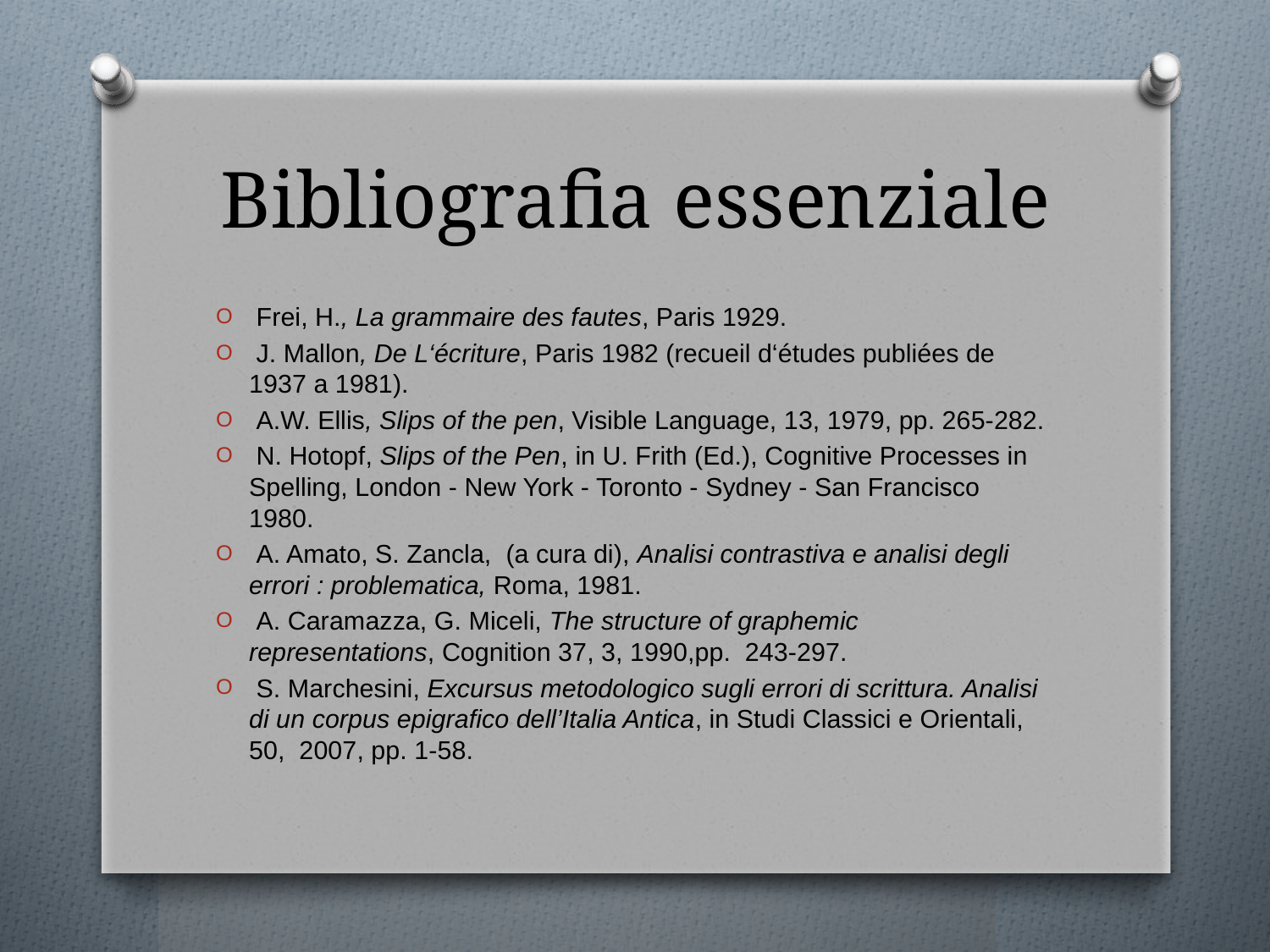

# Bibliografia essenziale
 Frei, H., La grammaire des fautes, Paris 1929.
 J. Mallon, De L‘écriture, Paris 1982 (recueil d‘études publiées de 1937 a 1981).
 A.W. Ellis, Slips of the pen, Visible Language, 13, 1979, pp. 265-282.
 N. Hotopf, Slips of the Pen, in U. Frith (Ed.), Cognitive Processes in Spelling, London - New York - Toronto - Sydney - San Francisco 1980.
 A. Amato, S. Zancla,  (a cura di), Analisi contrastiva e analisi degli errori : problematica, Roma, 1981.
 A. Caramazza, G. Miceli, The structure of graphemic representations, Cognition 37, 3, 1990,pp.  243-297.
 S. Marchesini, Excursus metodologico sugli errori di scrittura. Analisi di un corpus epigrafico dell’Italia Antica, in Studi Classici e Orientali, 50,  2007, pp. 1-58.